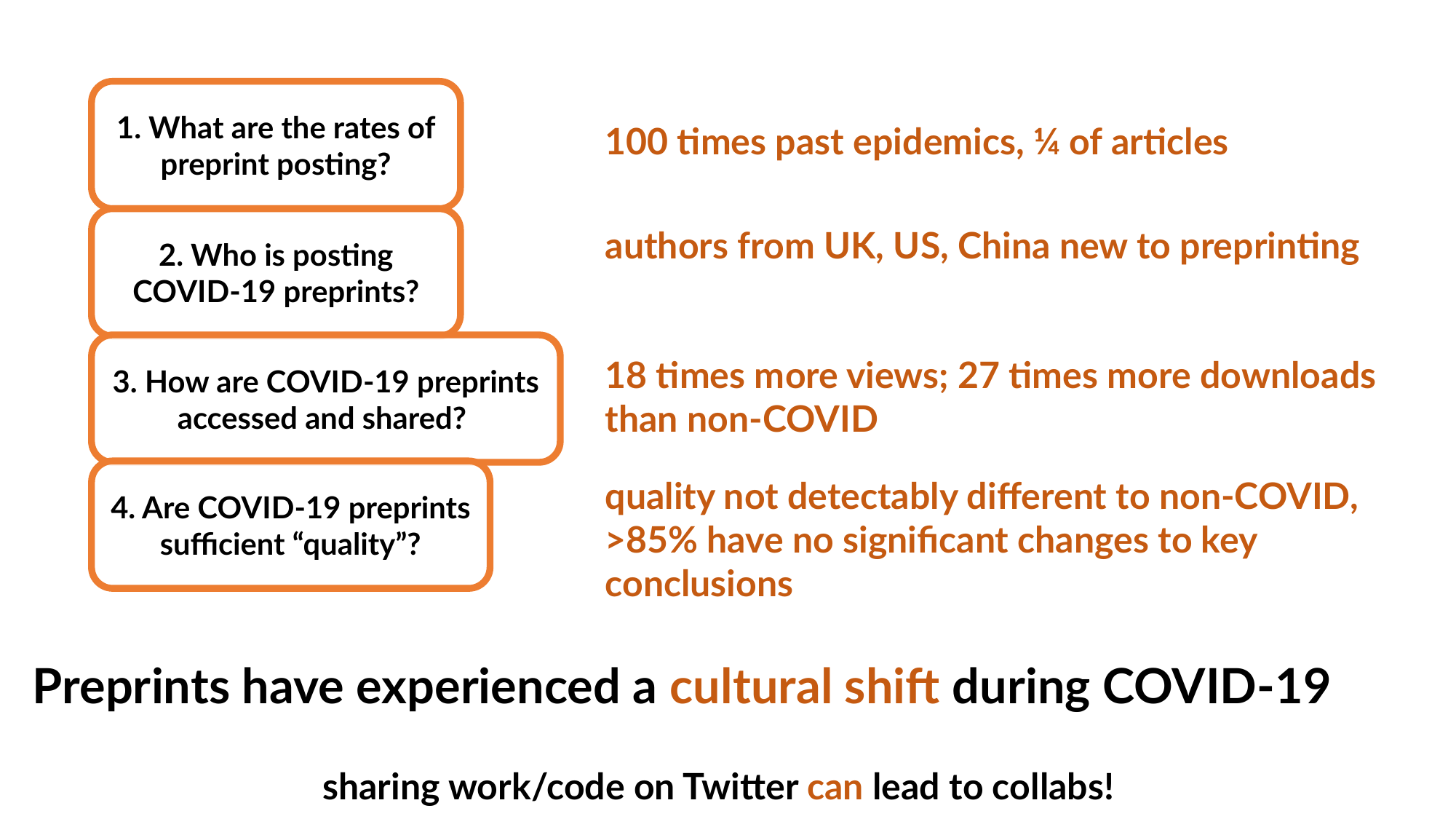

1. What are the rates of preprint posting?
100 times past epidemics, ¼ of articles
2. Who is posting COVID-19 preprints?
authors from UK, US, China new to preprinting
3. How are COVID-19 preprints accessed and shared?
18 times more views; 27 times more downloads than non-COVID
4. Are COVID-19 preprints sufficient “quality”?
quality not detectably different to non-COVID, >85% have no significant changes to key conclusions
Preprints have experienced a cultural shift during COVID-19
sharing work/code on Twitter can lead to collabs!